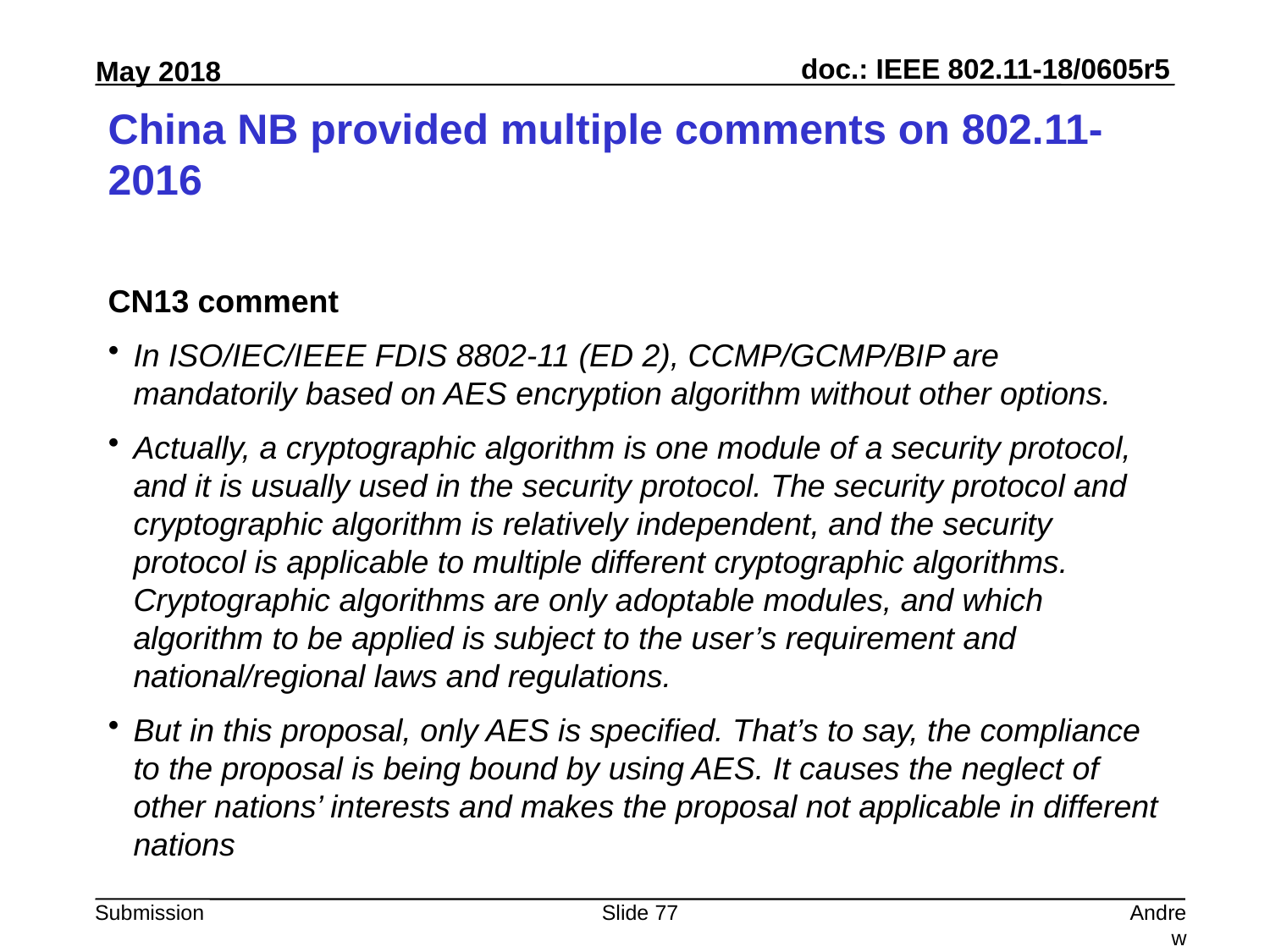

# China NB provided multiple comments on 802.11-2016
CN13 comment
In ISO/IEC/IEEE FDIS 8802-11 (ED 2), CCMP/GCMP/BIP are mandatorily based on AES encryption algorithm without other options.
Actually, a cryptographic algorithm is one module of a security protocol, and it is usually used in the security protocol. The security protocol and cryptographic algorithm is relatively independent, and the security protocol is applicable to multiple different cryptographic algorithms. Cryptographic algorithms are only adoptable modules, and which algorithm to be applied is subject to the user’s requirement and national/regional laws and regulations.
But in this proposal, only AES is specified. That’s to say, the compliance to the proposal is being bound by using AES. It causes the neglect of other nations’ interests and makes the proposal not applicable in different nations

Slide 77
Andrew Myles, Cisco